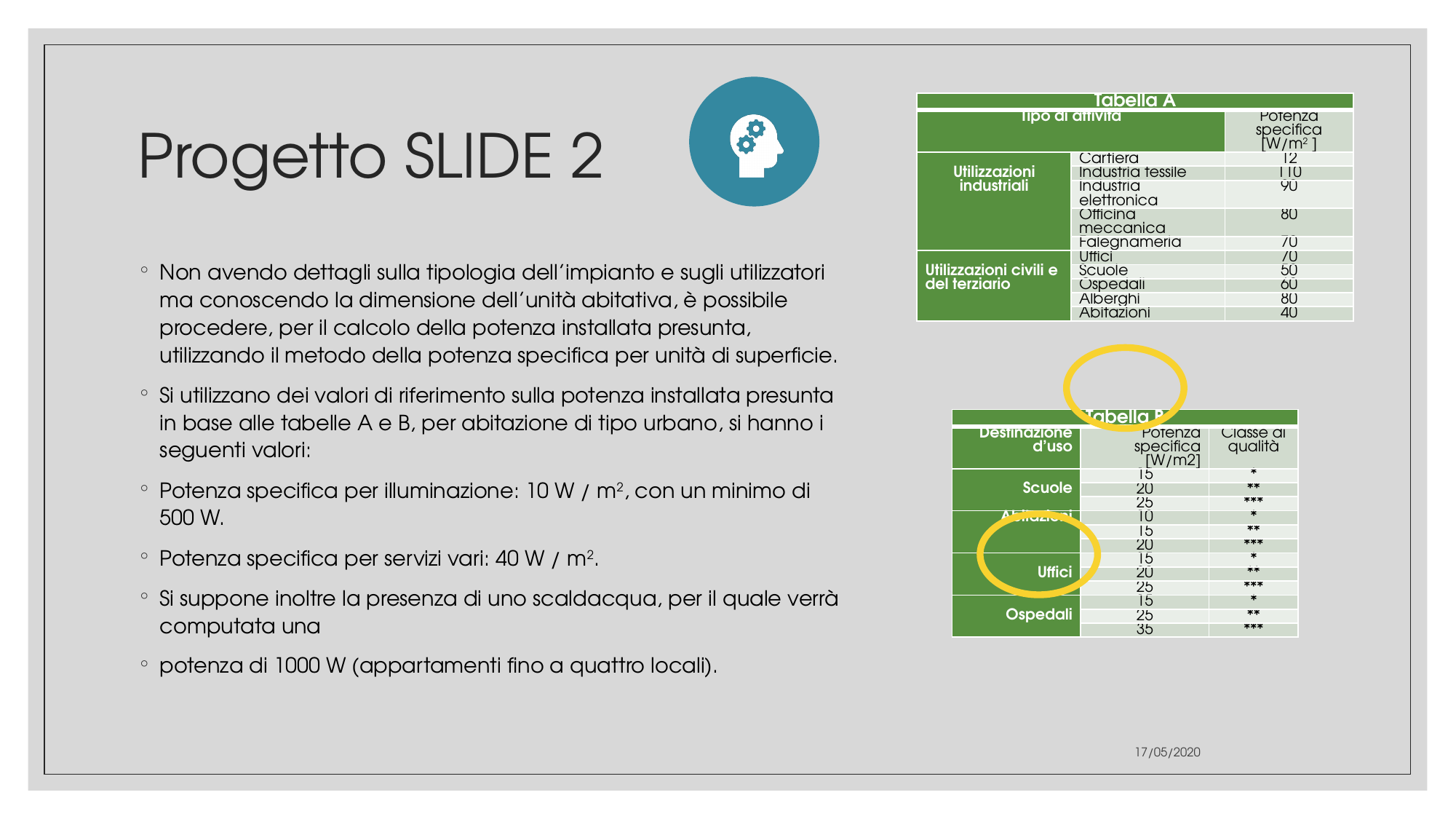

# Progetto SLIDE 2

| Tabella A |  |  |
| --- | --- | --- |
| Tipo di attività |  | Potenza specifica [W/m2 ] |
| Utilizzazioni industriali | Cartiera | 12 |
|  | Industria tessile | 110 |
|  | Industria elettronica | 90 |
|  | Officina meccanica | 80 |
|  | Falegnameria | 70 |
| Utilizzazioni civili e del terziario | Uffici | 70 |
|  | Scuole | 50 |
|  | Ospedali | 60 |
|  | Alberghi | 80 |
|  | Abitazioni | 40 |

Non avendo dettagli sulla tipologia dell’impianto e sugli utilizzatori ma conoscendo la dimensione dell’unità abitativa, è possibile procedere, per il calcolo della potenza installata presunta,  utilizzando il metodo della potenza specifica per unità di superficie.
Si utilizzano dei valori di riferimento sulla potenza installata presunta in base alle tabelle A e B, per abitazione di tipo urbano, si hanno i seguenti valori:
Potenza specifica per illuminazione: 10 W / m2, con un minimo di 500 W.
Potenza specifica per servizi vari: 40 W / m2.
Si suppone inoltre la presenza di uno scaldacqua, per il quale verrà computata una
potenza di 1000 W (appartamenti fino a quattro locali).

| Tabella B |  |  |
| --- | --- | --- |
| Destinazione d’uso | Potenza specifica [W/m2] | Classe di qualità |
| Scuole | 15 | \* |
|  | 20 | \*\* |
|  | 25 | \*\*\* |
| Abitazioni | 10 | \* |
|  | 15 | \*\* |
|  | 20 | \*\*\* |
| Uffici | 15 | \* |
|  | 20 | \*\* |
|  | 25 | \*\*\* |
| Ospedali | 15 | \* |
|  | 25 | \*\* |
|  | 35 | \*\*\* |

17/05/2020